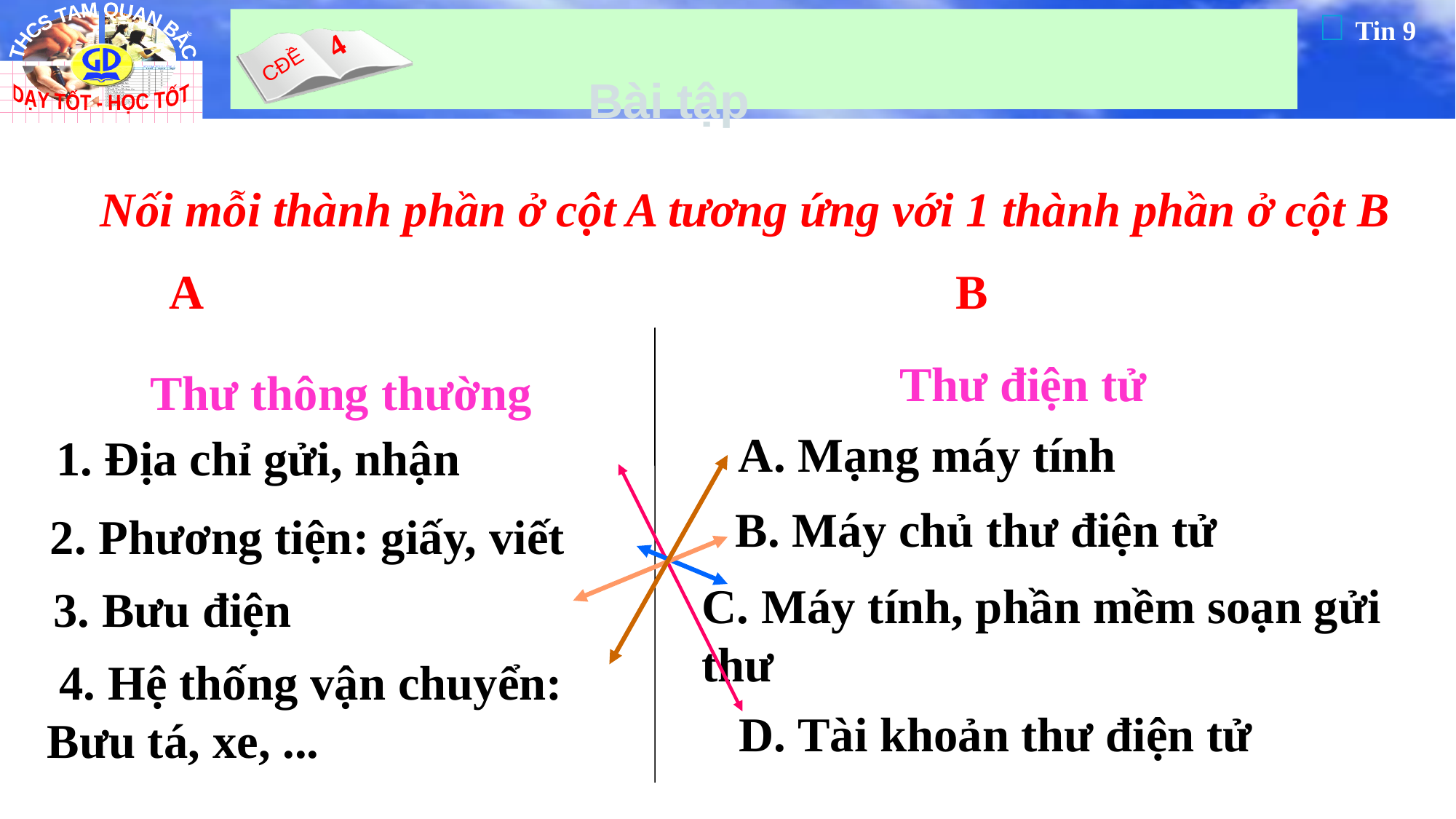

Bài tập
Nối mỗi thành phần ở cột A tương ứng với 1 thành phần ở cột B
          A                                                              B

Thư điện tử
Thư thông thường
   A. Mạng máy tính
1. Địa chỉ gửi, nhận

  B. Máy chủ thư điện tử
 2. Phương tiện: giấy, viết

C. Máy tính, phần mềm soạn gửi thư
  3. Bưu điện
 4. Hệ thống vận chuyển: Bưu tá, xe, ...
D. Tài khoản thư điện tử
22
Tăng Thành Đạt